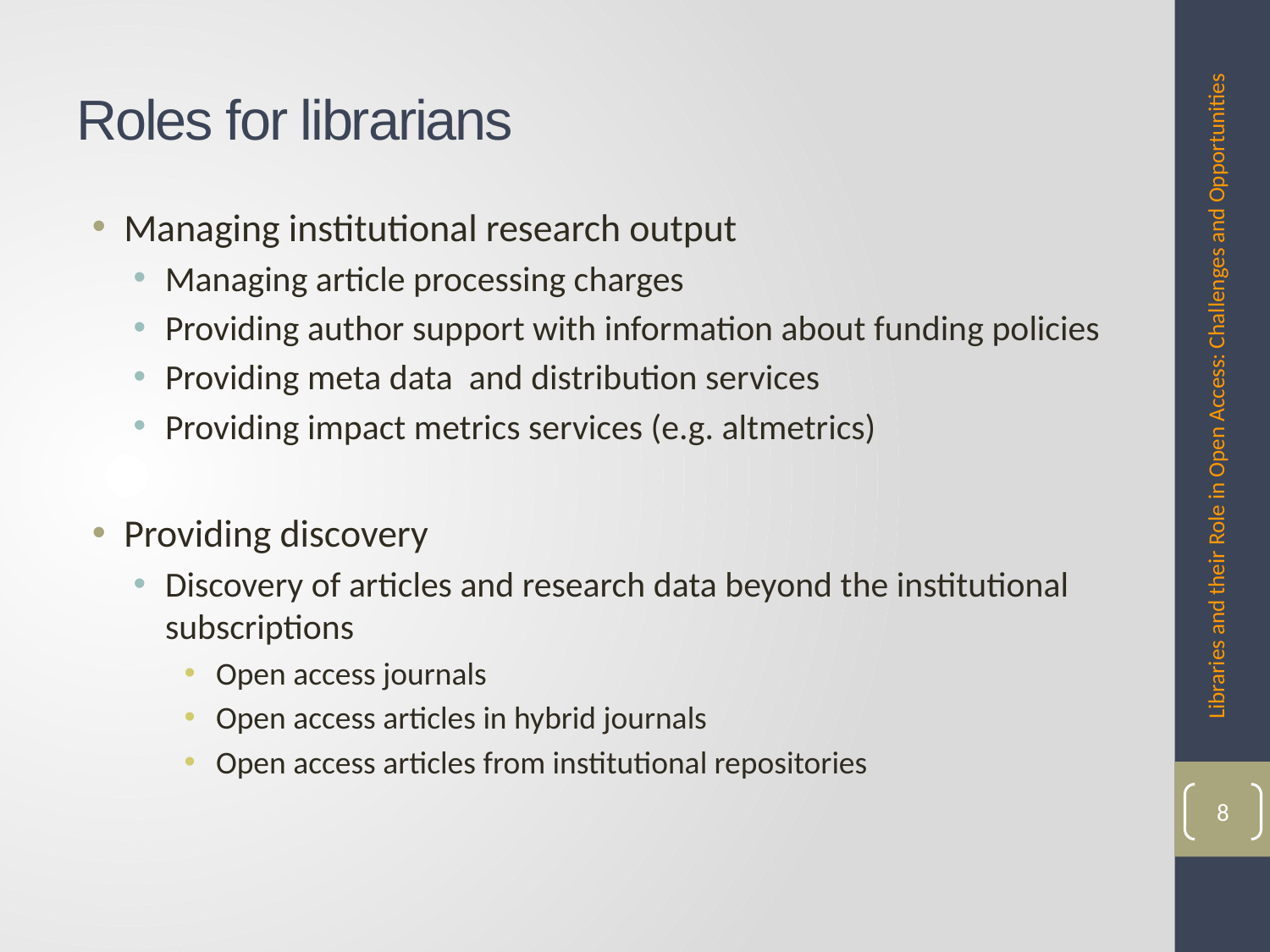

# Roles for librarians
Managing institutional research output
Managing article processing charges
Providing author support with information about funding policies
Providing meta data  and distribution services
Providing impact metrics services (e.g. altmetrics)

Providing discovery
Discovery of articles and research data beyond the institutional subscriptions
Open access journals
Open access articles in hybrid journals
Open access articles from institutional repositories

Libraries and their Role in Open Access: Challenges and Opportunities
8